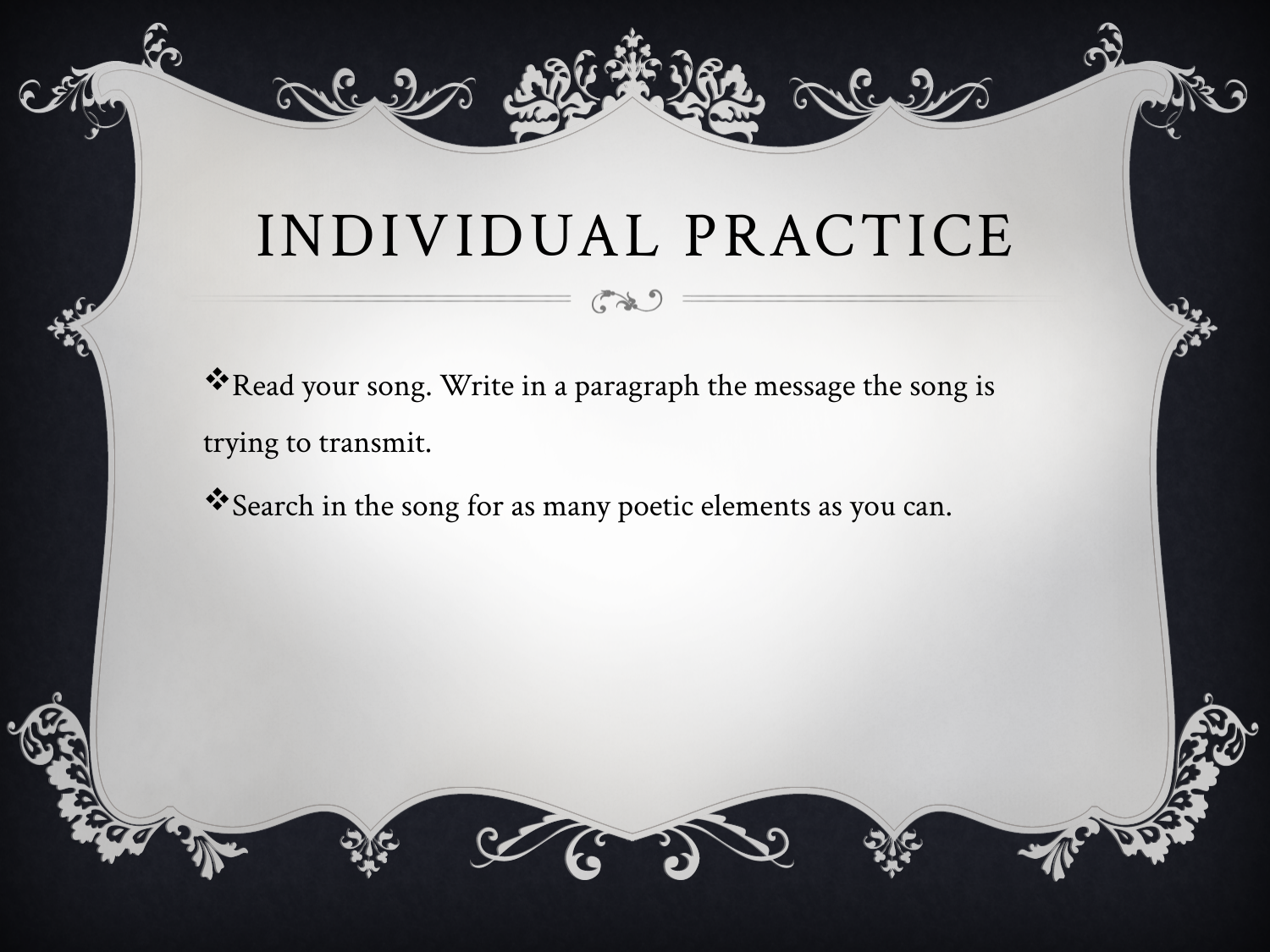

# Individual Practice
Read your song. Write in a paragraph the message the song is trying to transmit.
Search in the song for as many poetic elements as you can.